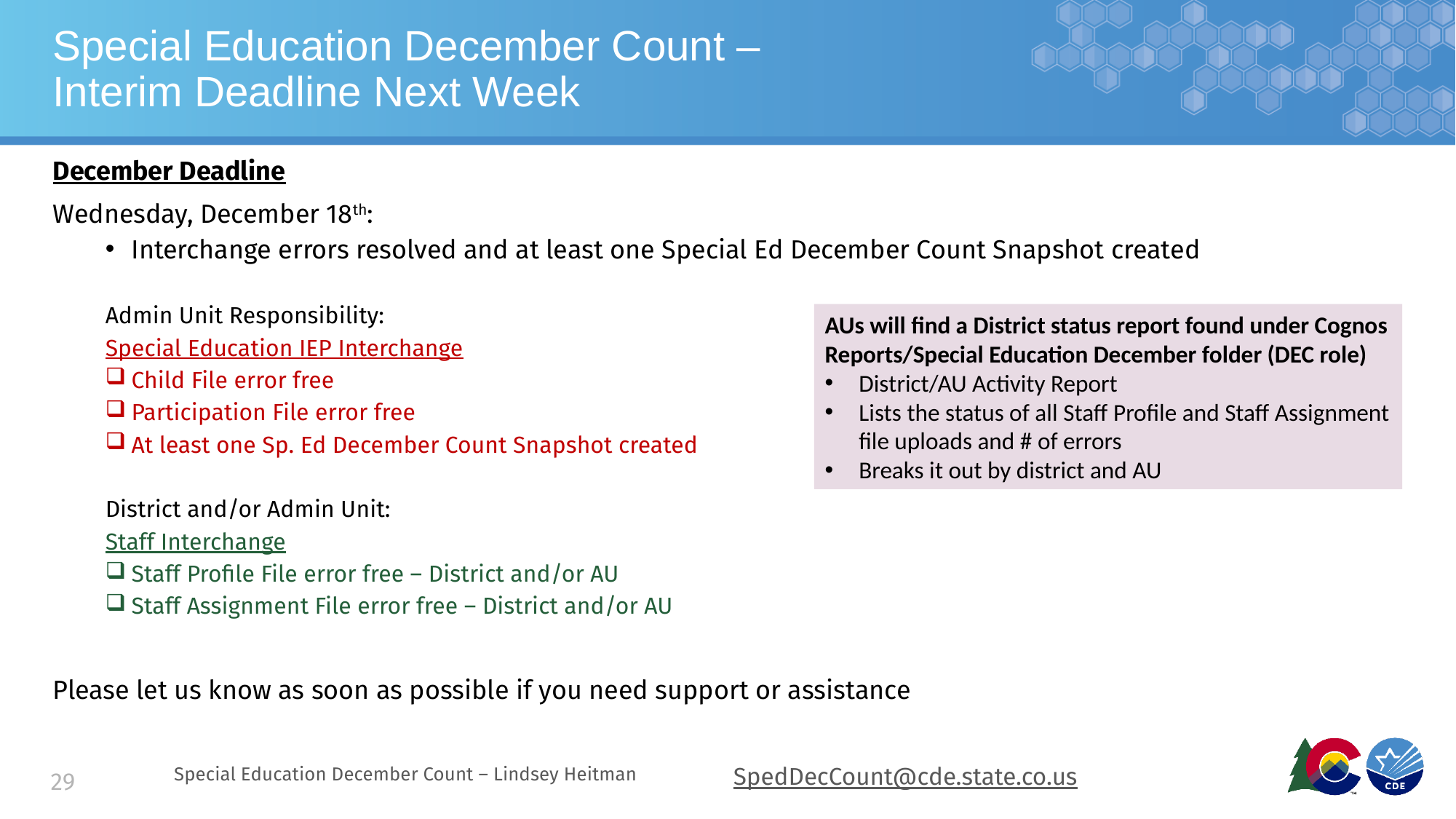

# Special Education December Count – Interim Deadline Next Week
December Deadline
Wednesday, December 18th:
Interchange errors resolved and at least one Special Ed December Count Snapshot created

Admin Unit Responsibility:
Special Education IEP Interchange
Child File error free
Participation File error free
At least one Sp. Ed December Count Snapshot created

District and/or Admin Unit:
Staff Interchange
Staff Profile File error free – District and/or AU
Staff Assignment File error free – District and/or AU

Please let us know as soon as possible if you need support or assistance
AUs will find a District status report found under Cognos Reports/Special Education December folder (DEC role)
District/AU Activity Report
Lists the status of all Staff Profile and Staff Assignment file uploads and # of errors
Breaks it out by district and AU
Special Education December Count – Lindsey Heitman
SpedDecCount@cde.state.co.us
29